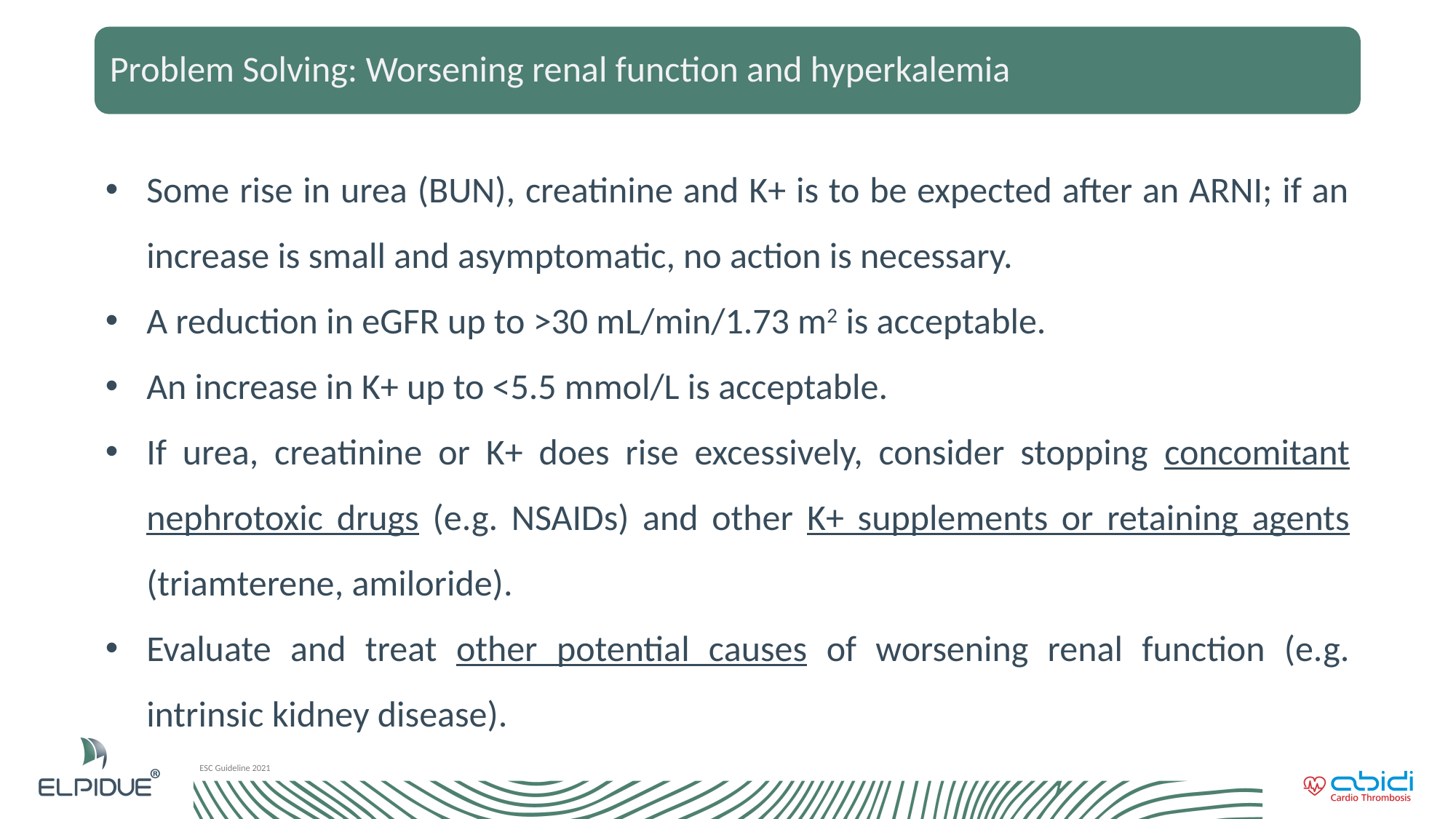

Problem Solving: Worsening renal function and hyperkalemia

Some rise in urea (BUN), creatinine and K+ is to be expected after an ARNI; if an increase is small and asymptomatic, no action is necessary.
A reduction in eGFR up to >30 mL/min/1.73 m2 is acceptable.
An increase in K+ up to <5.5 mmol/L is acceptable.
If urea, creatinine or K+ does rise excessively, consider stopping concomitant nephrotoxic drugs (e.g. NSAIDs) and other K+ supplements or retaining agents (triamterene, amiloride).
Evaluate and treat other potential causes of worsening renal function (e.g. intrinsic kidney disease).
ESC Guideline 2021